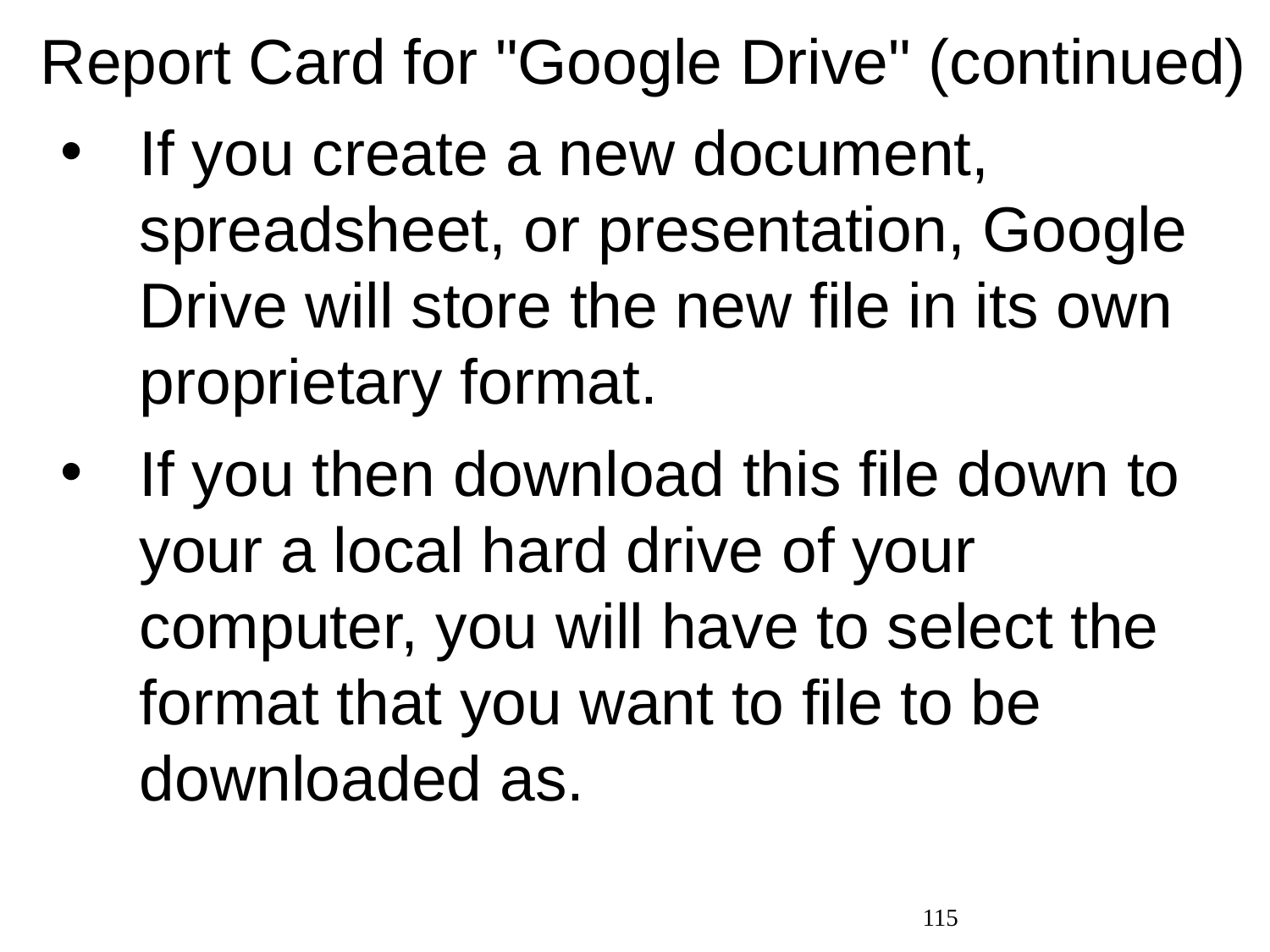

Report Card for "Google Drive" (continued)
If you create a new document, spreadsheet, or presentation, Google Drive will store the new file in its own proprietary format.
If you then download this file down to your a local hard drive of your computer, you will have to select the format that you want to file to be downloaded as.
115